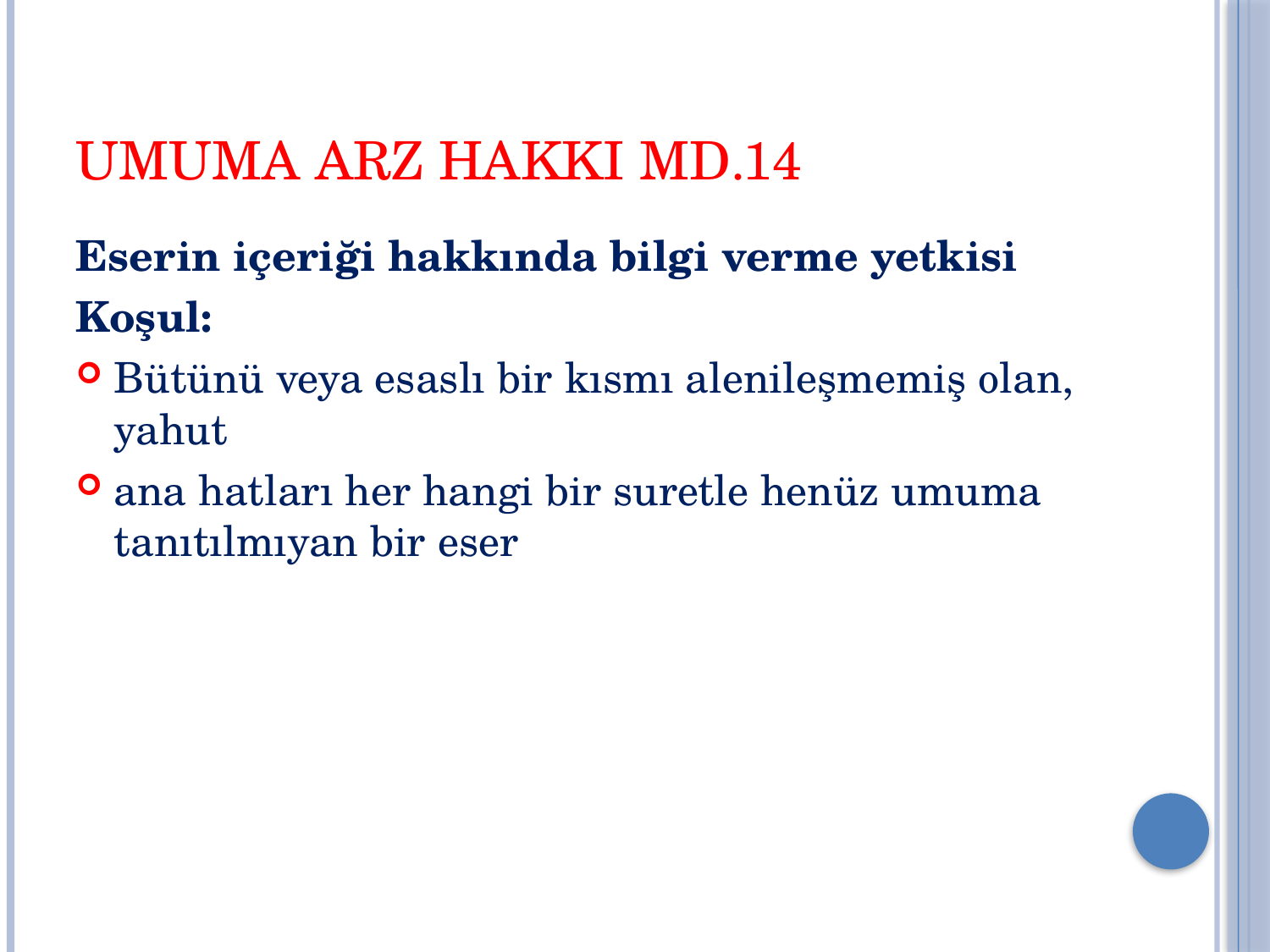

# Umuma Arz Hakkı md.14
Eserin içeriği hakkında bilgi verme yetkisi
Koşul:
Bütünü veya esaslı bir kısmı alenileşmemiş olan, yahut
ana hatları her hangi bir suretle henüz umuma tanıtılmıyan bir eser